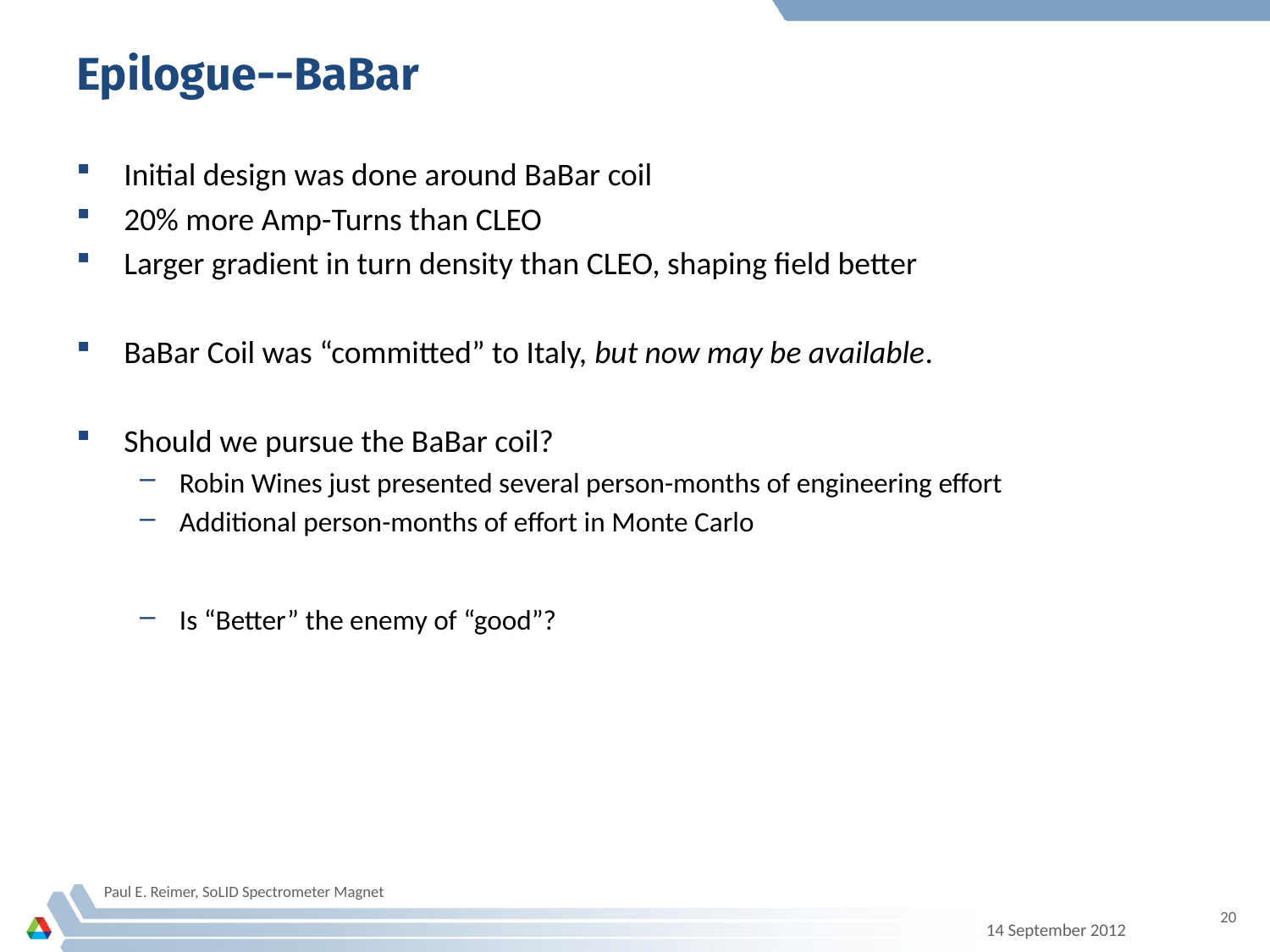

# Epilogue--BaBar
Initial design was done around BaBar coil
20% more Amp-Turns than CLEO
Larger gradient in turn density than CLEO, shaping field better

BaBar Coil was “committed” to Italy, but now may be available.

Should we pursue the BaBar coil?
Robin Wines just presented several person-months of engineering effort
Additional person-months of effort in Monte Carlo

Is “Better” the enemy of “good”?
Paul E. Reimer, SoLID Spectrometer Magnet
20
14 September 2012